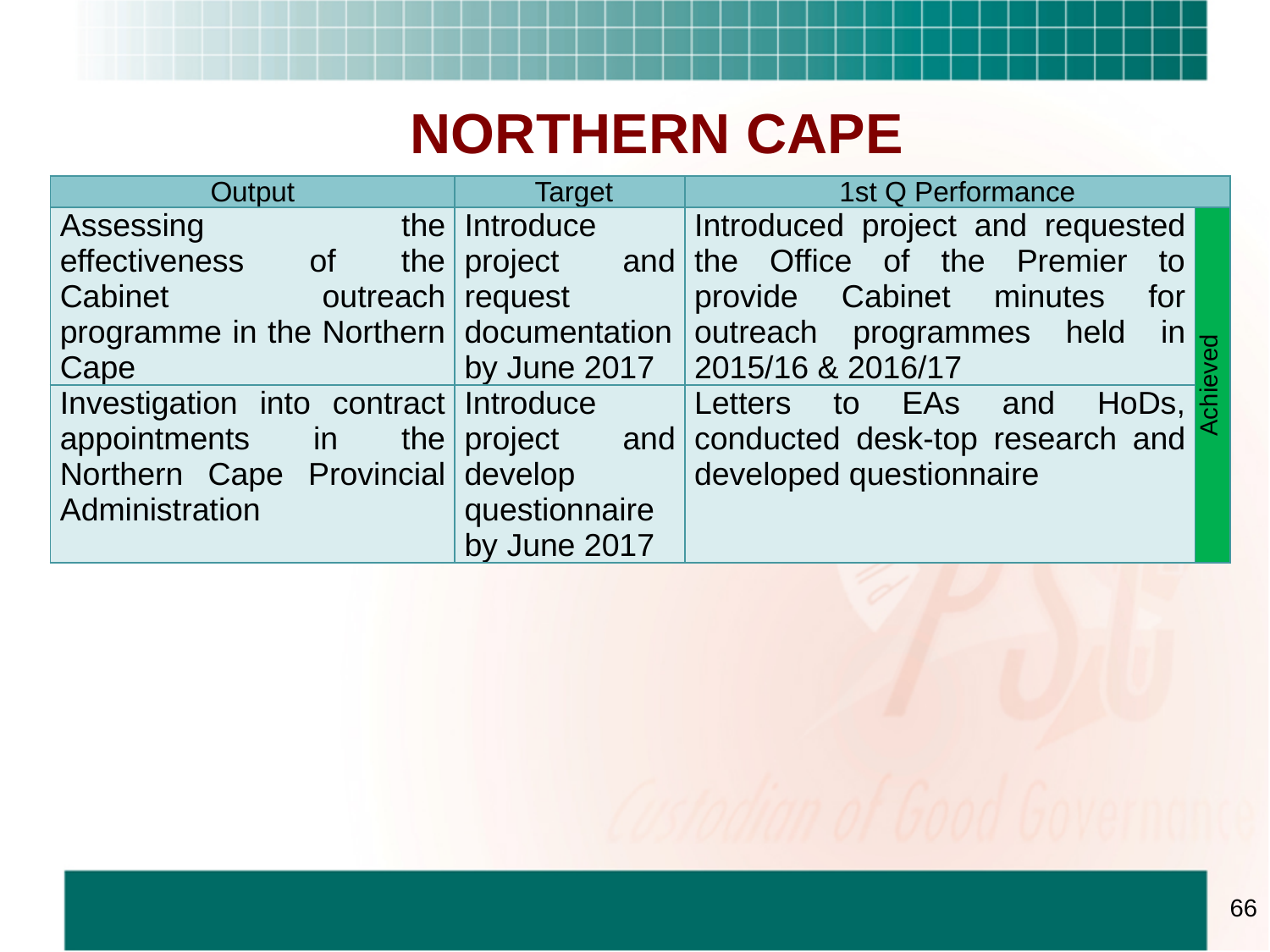

NORTHERN CAPE
| Output | Target | 1st Q Performance |  |
| --- | --- | --- | --- |
| Assessing the effectiveness of the Cabinet outreach programme in the Northern Cape | Introduce project and request documentation by June 2017 | Introduced project and requested the Office of the Premier to provide Cabinet minutes for outreach programmes held in 2015/16 & 2016/17 | Achieved |
| Investigation into contract appointments in the Northern Cape Provincial Administration | Introduce project and develop questionnaire by June 2017 | Letters to EAs and HoDs, conducted desk-top research and developed questionnaire |  |
66